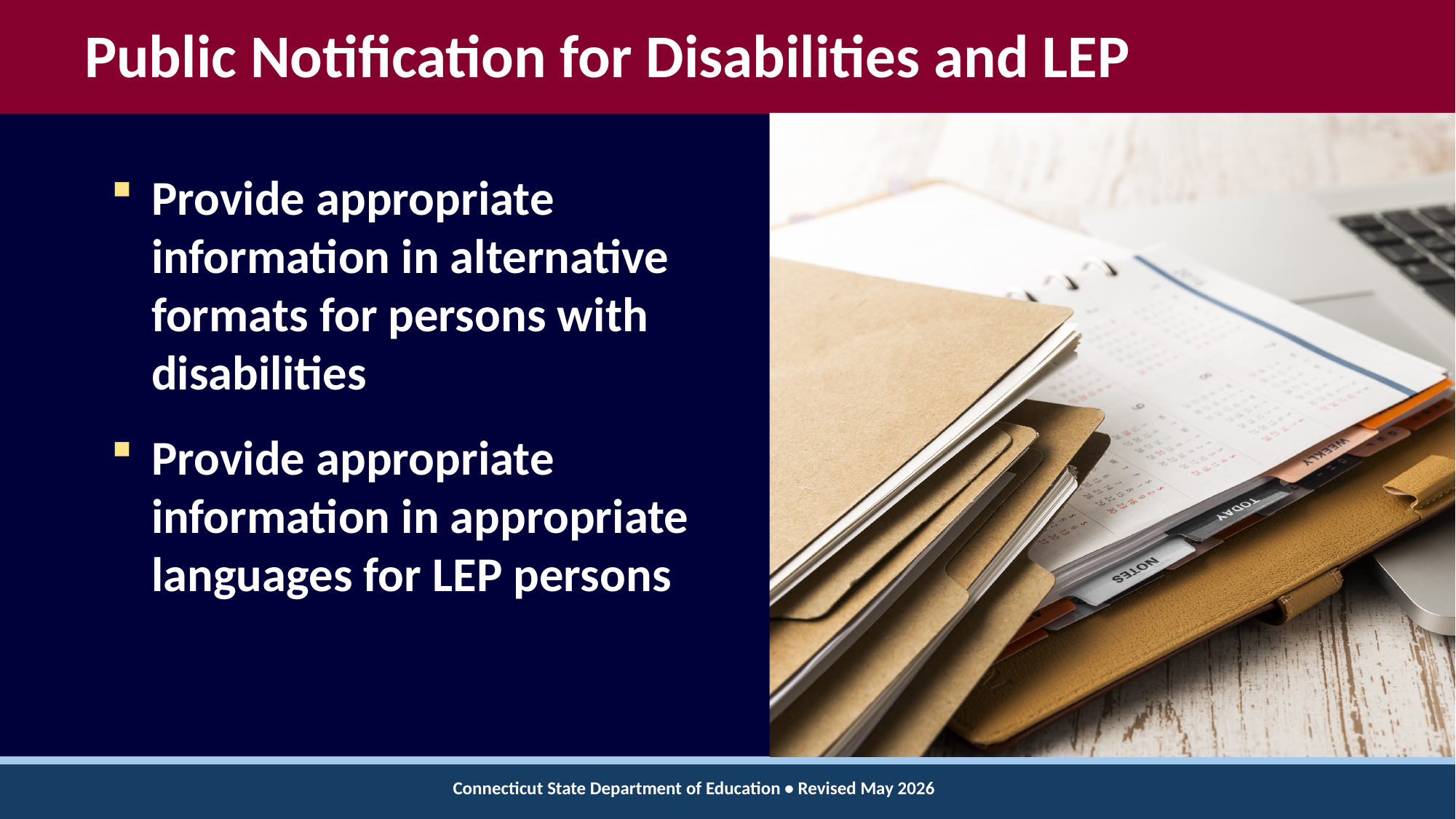

# Public Notification for Disabilities and LEP
Provide appropriate information in alternative formats for persons with disabilities
Provide appropriate information in appropriate languages for LEP persons

Connecticut State Department of Education • Revised May 2026